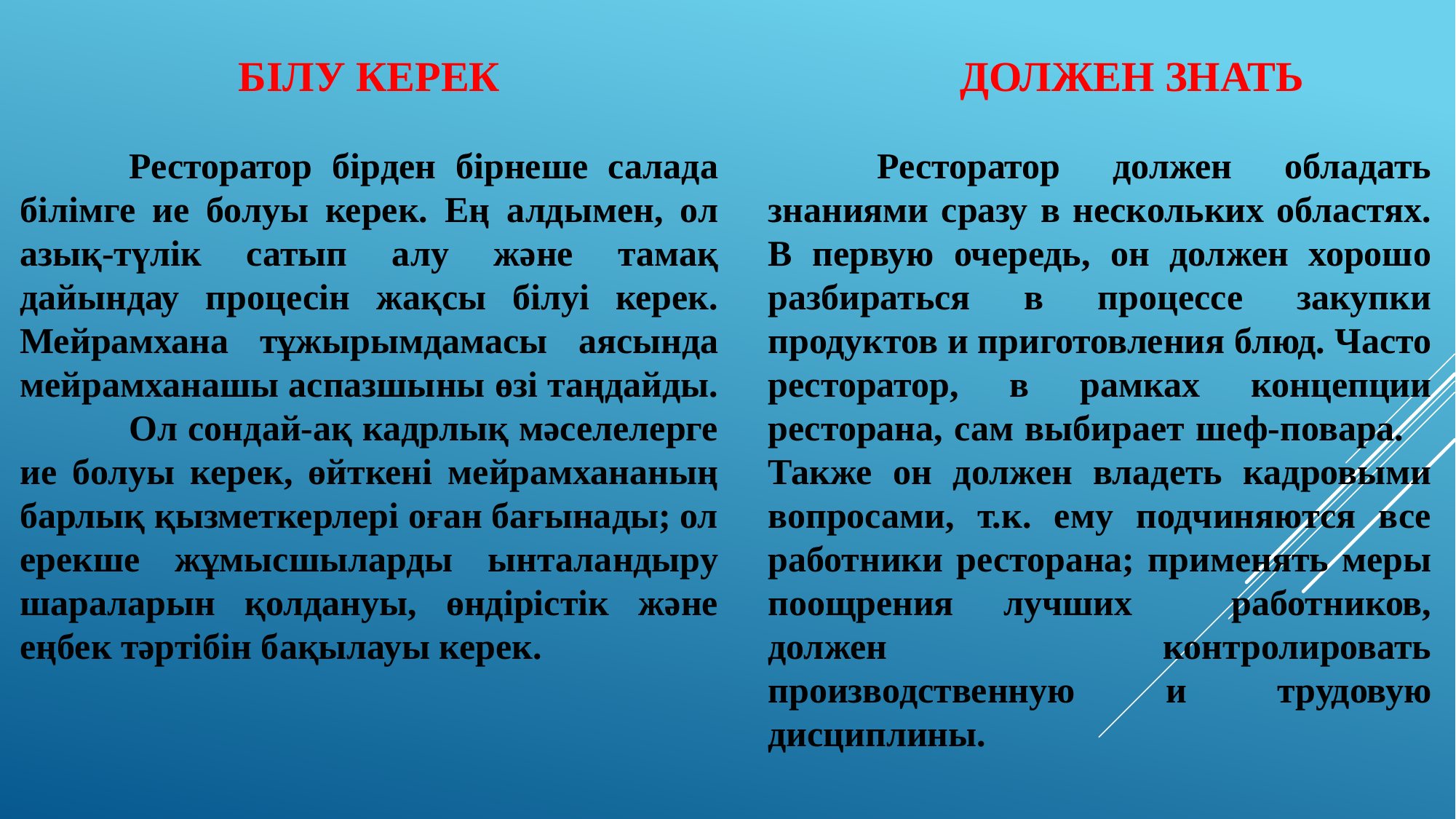

БІЛУ КЕРЕК
	ДОЛЖЕН ЗНАТЬ
	Ресторатор бірден бірнеше салада білімге ие болуы керек. Ең алдымен, ол азық-түлік сатып алу және тамақ дайындау процесін жақсы білуі керек. Мейрамхана тұжырымдамасы аясында мейрамханашы аспазшыны өзі таңдайды. 	Ол сондай-ақ кадрлық мәселелерге ие болуы керек, өйткені мейрамхананың барлық қызметкерлері оған бағынады; ол ерекше жұмысшыларды ынталандыру шараларын қолдануы, өндірістік және еңбек тәртібін бақылауы керек.
	Ресторатор должен обладать знаниями сразу в нескольких областях. В первую очередь, он должен хорошо разбираться в процессе закупки продуктов и приготовления блюд. Часто ресторатор, в рамках концепции ресторана, сам выбирает шеф-повара. 	Также он должен владеть кадровыми вопросами, т.к. ему подчиняются все работники ресторана; применять меры поощрения лучших  работников, должен контролировать производственную и трудовую дисциплины.